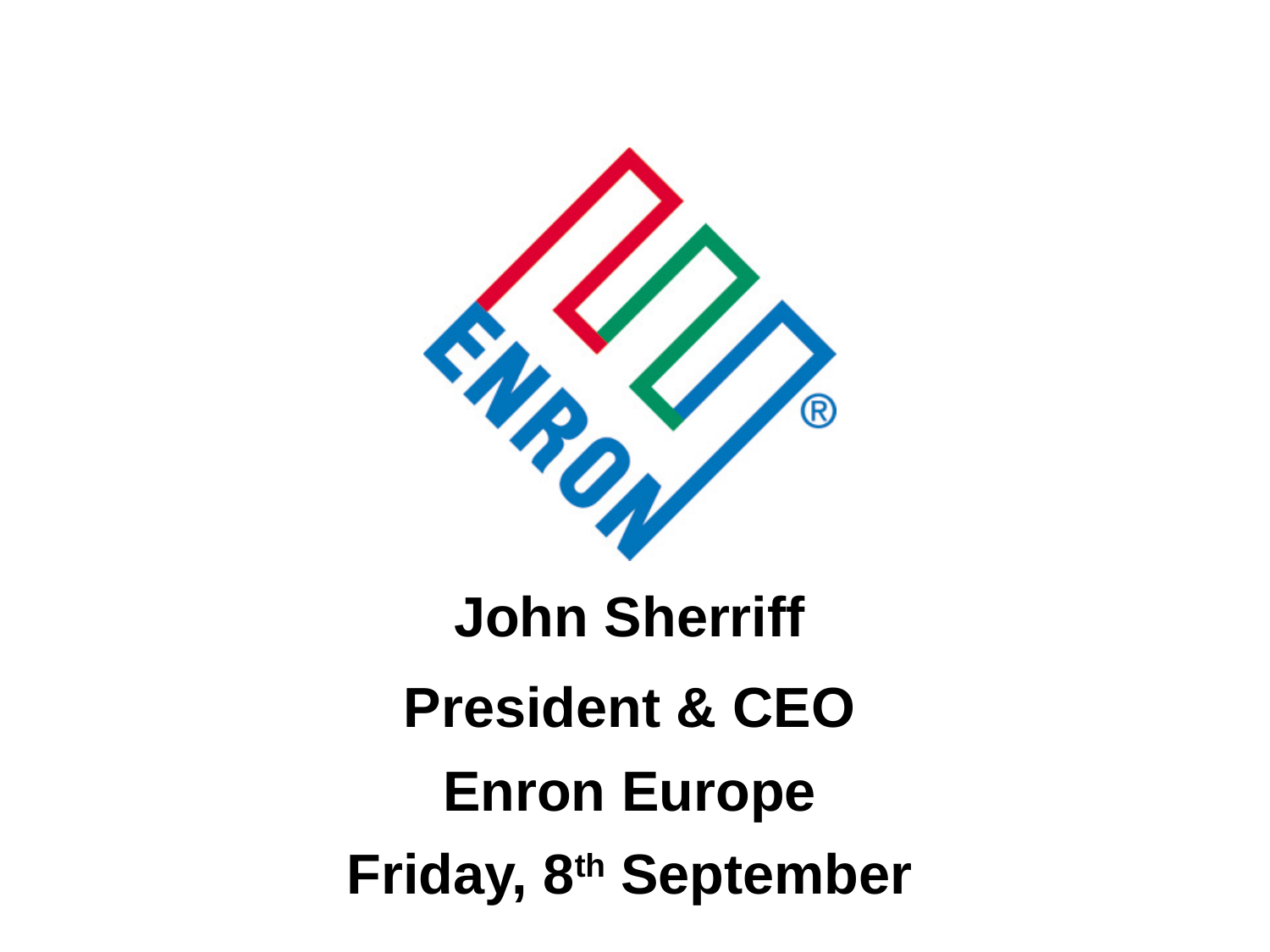

#
John Sherriff
President & CEO
Enron Europe
Friday, 8th September